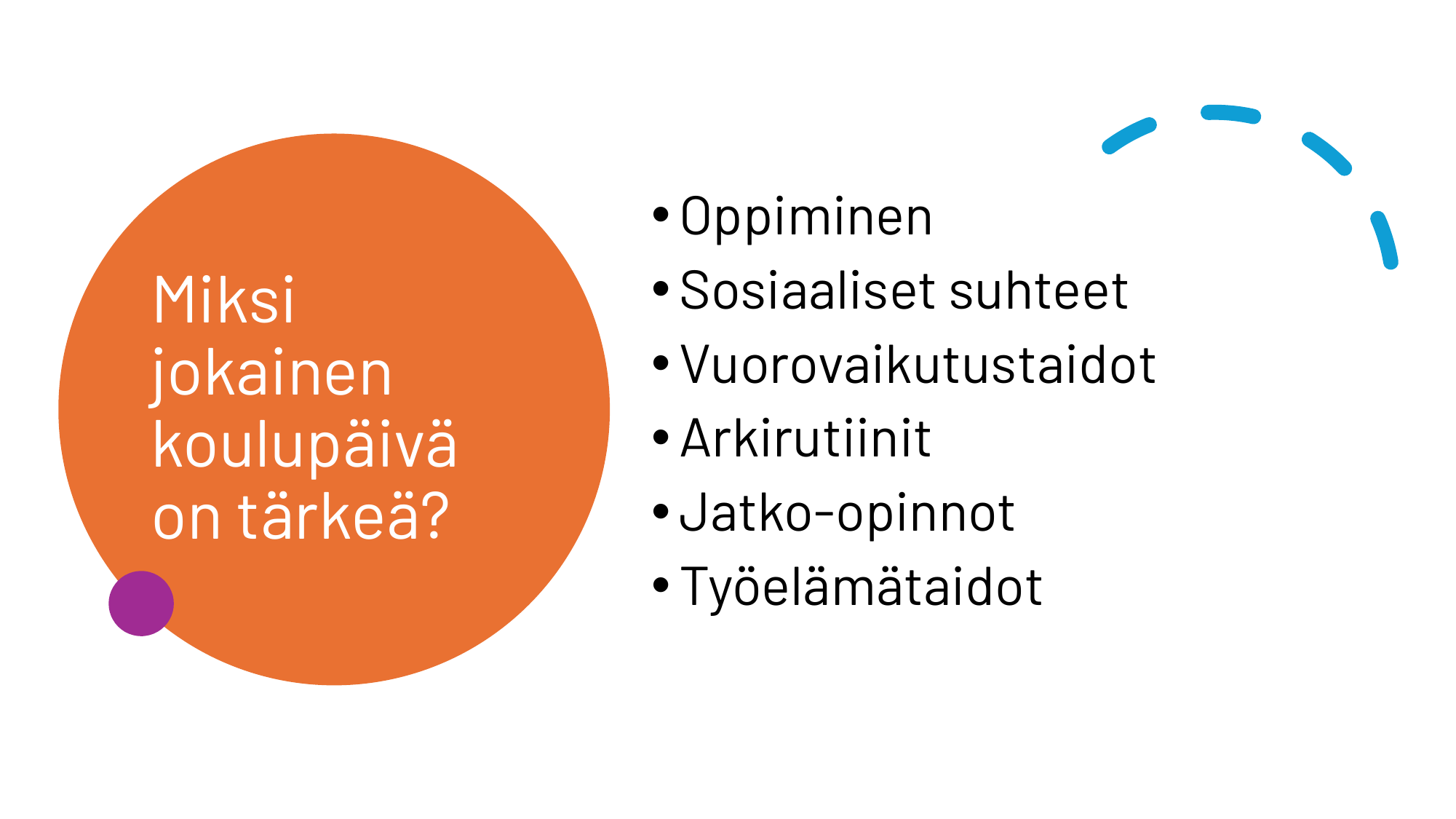

# Miksi jokainen koulupäivä on tärkeä?
Oppiminen
Sosiaaliset suhteet
Vuorovaikutustaidot
Arkirutiinit
Jatko-opinnot
Työelämätaidot